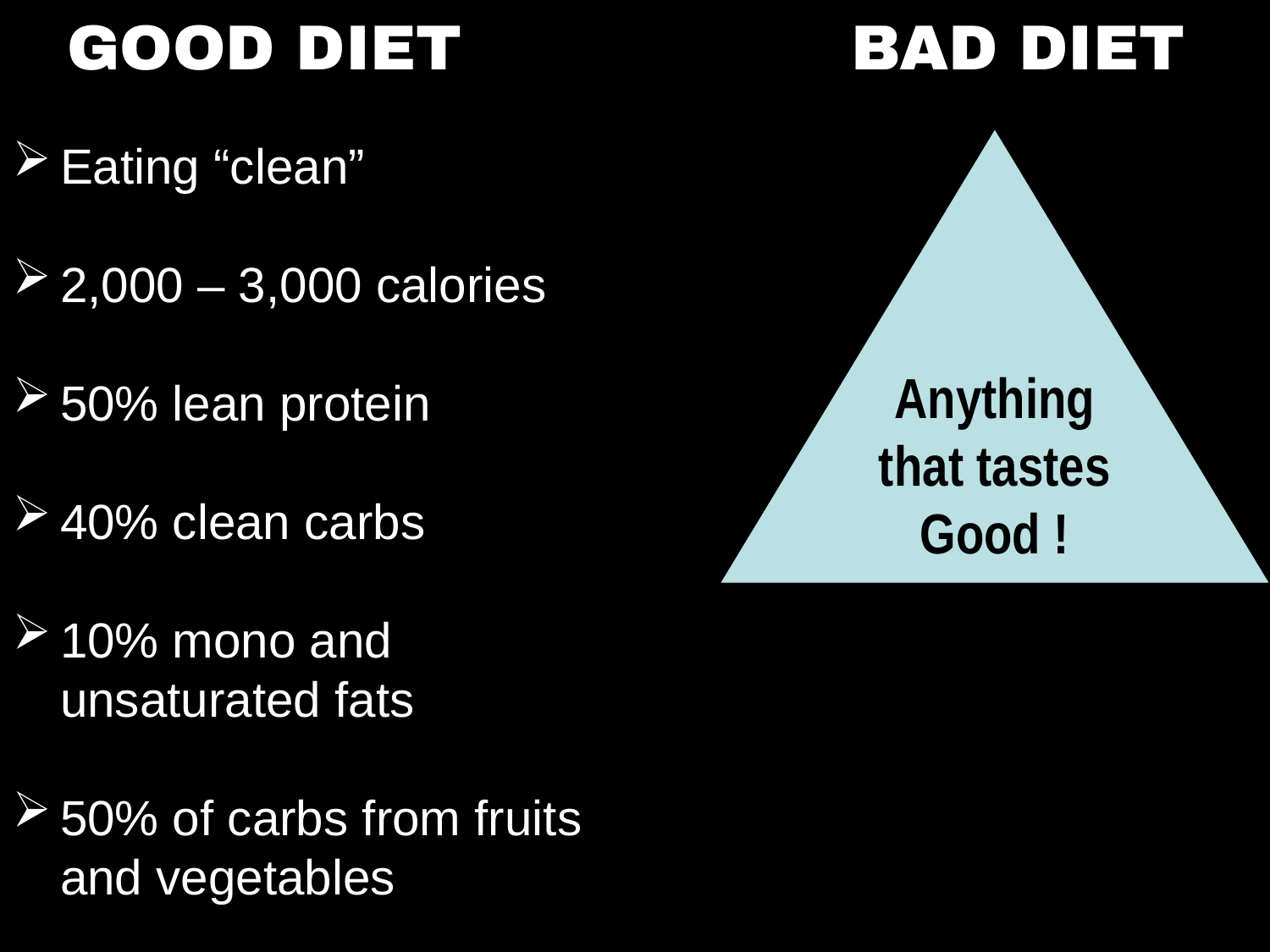

GOOD DIET
_______________
_______________
_______________
_______________
_______________
_______________

        BAD DIET
_____ _______________
_______________
_______________
_______________
_______________
_______________

Eating “clean”

2,000 – 3,000 calories

50% lean protein

40% clean carbs

10% mono and unsaturated fats

50% of carbs from fruits and vegetables
Anything that tastes Good !